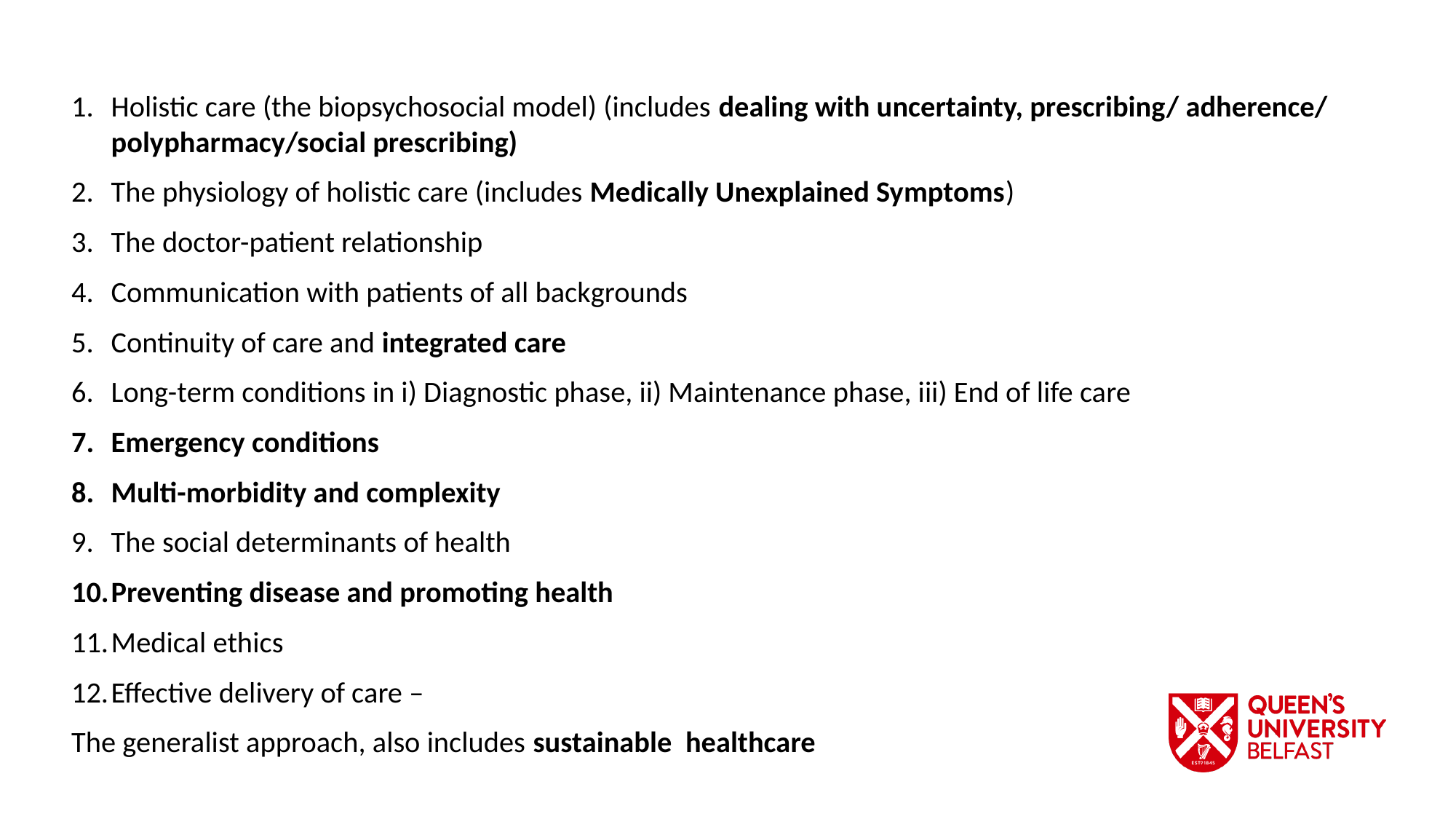

Holistic care (the biopsychosocial model) (includes dealing with uncertainty, prescribing/ adherence/ polypharmacy/social prescribing)
The physiology of holistic care (includes Medically Unexplained Symptoms)
The doctor-patient relationship
Communication with patients of all backgrounds
Continuity of care and integrated care
Long-term conditions in i) Diagnostic phase, ii) Maintenance phase, iii) End of life care
Emergency conditions
Multi-morbidity and complexity
The social determinants of health
Preventing disease and promoting health
Medical ethics
Effective delivery of care –
		The generalist approach, also includes sustainable  healthcare